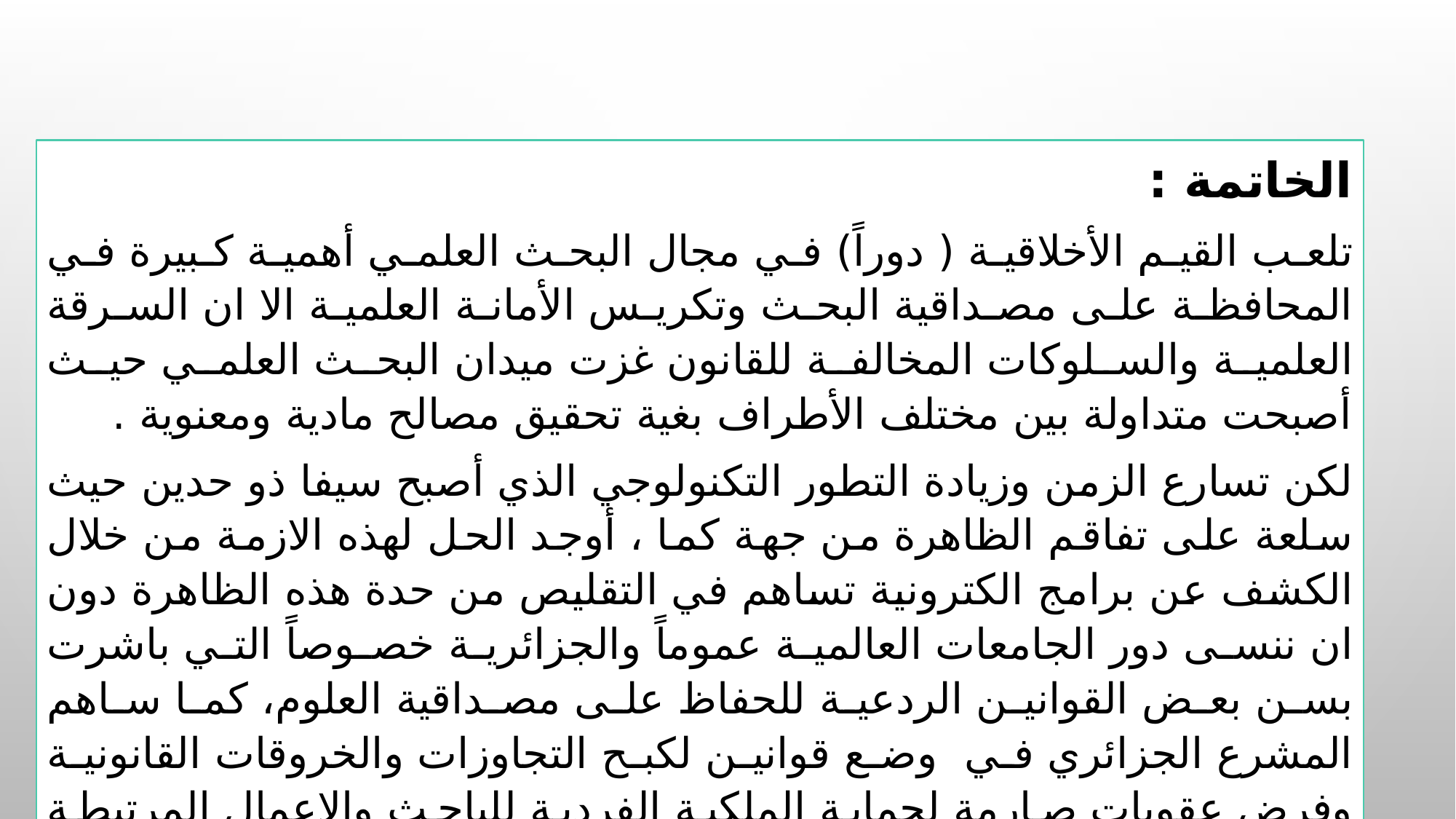

الخاتمة :
تلعب القيم الأخلاقية ( دوراً) في مجال البحث العلمي أهمية كبيرة في المحافظة على مصداقية البحث وتكريس الأمانة العلمية الا ان السرقة العلمية والسلوكات المخالفة للقانون غزت ميدان البحث العلمي حيث أصبحت متداولة بين مختلف الأطراف بغية تحقيق مصالح مادية ومعنوية .
لكن تسارع الزمن وزيادة التطور التكنولوجي الذي أصبح سيفا ذو حدين حيث سلعة على تفاقم الظاهرة من جهة كما ، أوجد الحل لهذه الازمة من خلال الكشف عن برامج الكترونية تساهم في التقليص من حدة هذه الظاهرة دون ان ننسى دور الجامعات العالمية عموماً والجزائرية خصوصاً التي باشرت بسن بعض القوانين الردعية للحفاظ على مصداقية العلوم، كما ساهم المشرع الجزائري في  وضع قوانين لكبح التجاوزات والخروقات القانونية وفرض عقوبات صارمة لحماية الملكية الفردية للباحث والاعمال المرتبطة به.